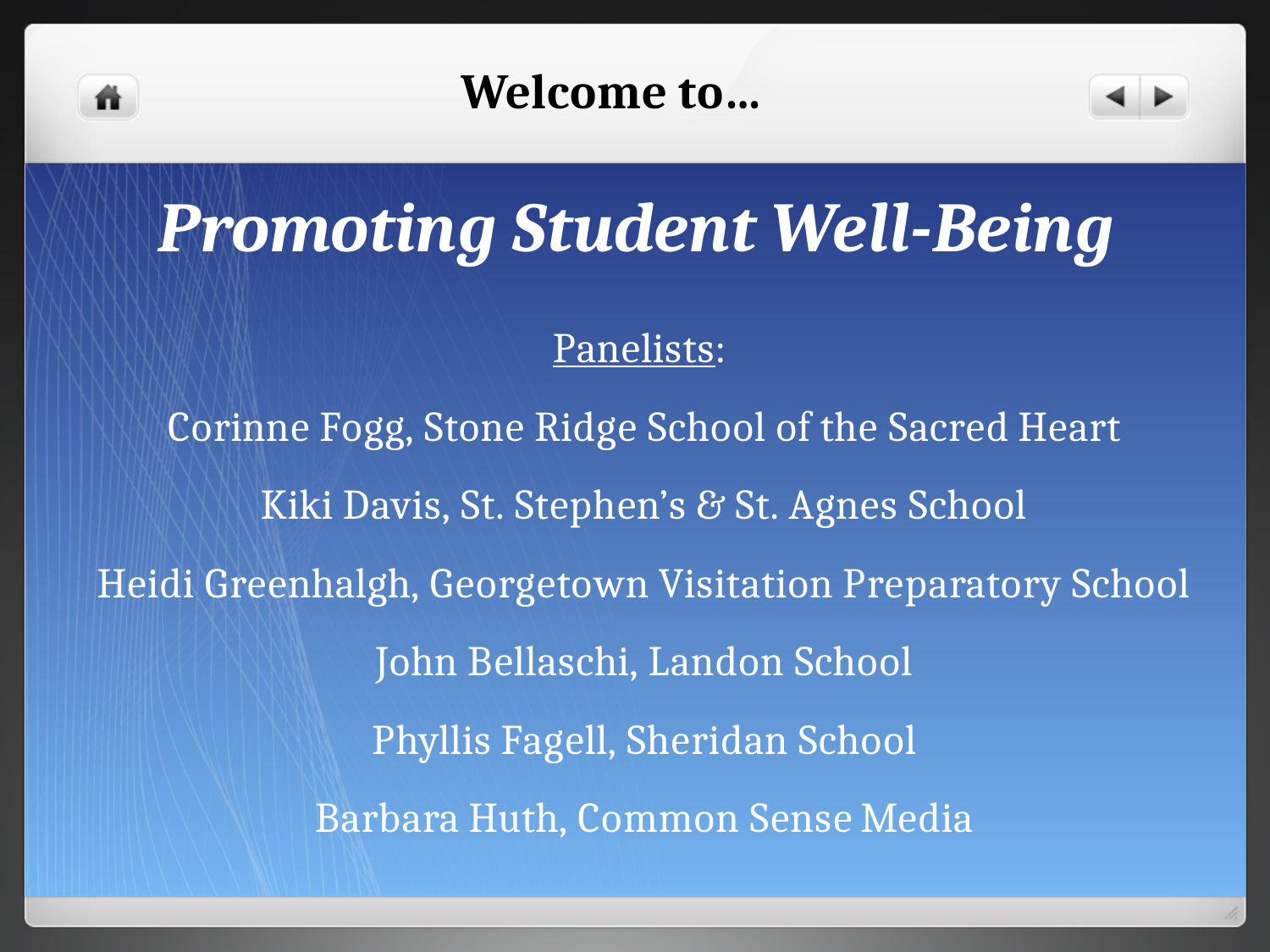

# Promoting Student Well-Being
Welcome to…
Panelists:

Corinne Fogg, Stone Ridge School of the Sacred Heart

Kiki Davis, St. Stephen’s & St. Agnes School

Heidi Greenhalgh, Georgetown Visitation Preparatory School

John Bellaschi, Landon School

Phyllis Fagell, Sheridan School

Barbara Huth, Common Sense Media